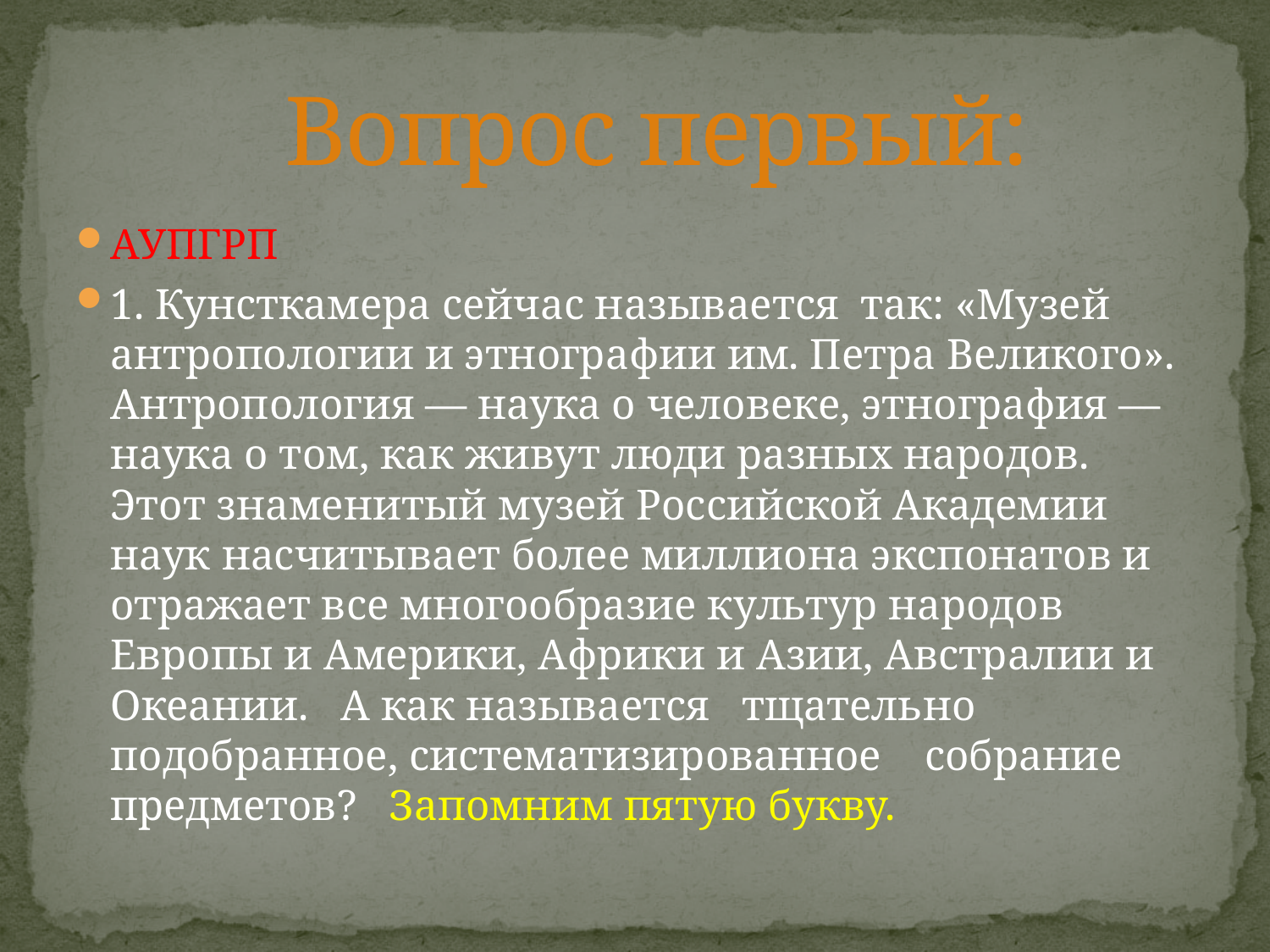

# Вопрос первый:
АУПГРП
1. Кунсткамера сейчас называется  так: «Музей антропологии и этнографии им. Петра Великого». Антропология — наука о человеке, этнография — наука о том, как живут люди разных народов. Этот знаменитый музей Российской Академии наук насчитывает более миллиона экспонатов и отражает все многообразие культур народов Европы и Америки, Африки и Азии, Австралии и Океании.   А как называется   тщательно подобранное, систематизированное    собрание предметов?   Запомним пятую букву.